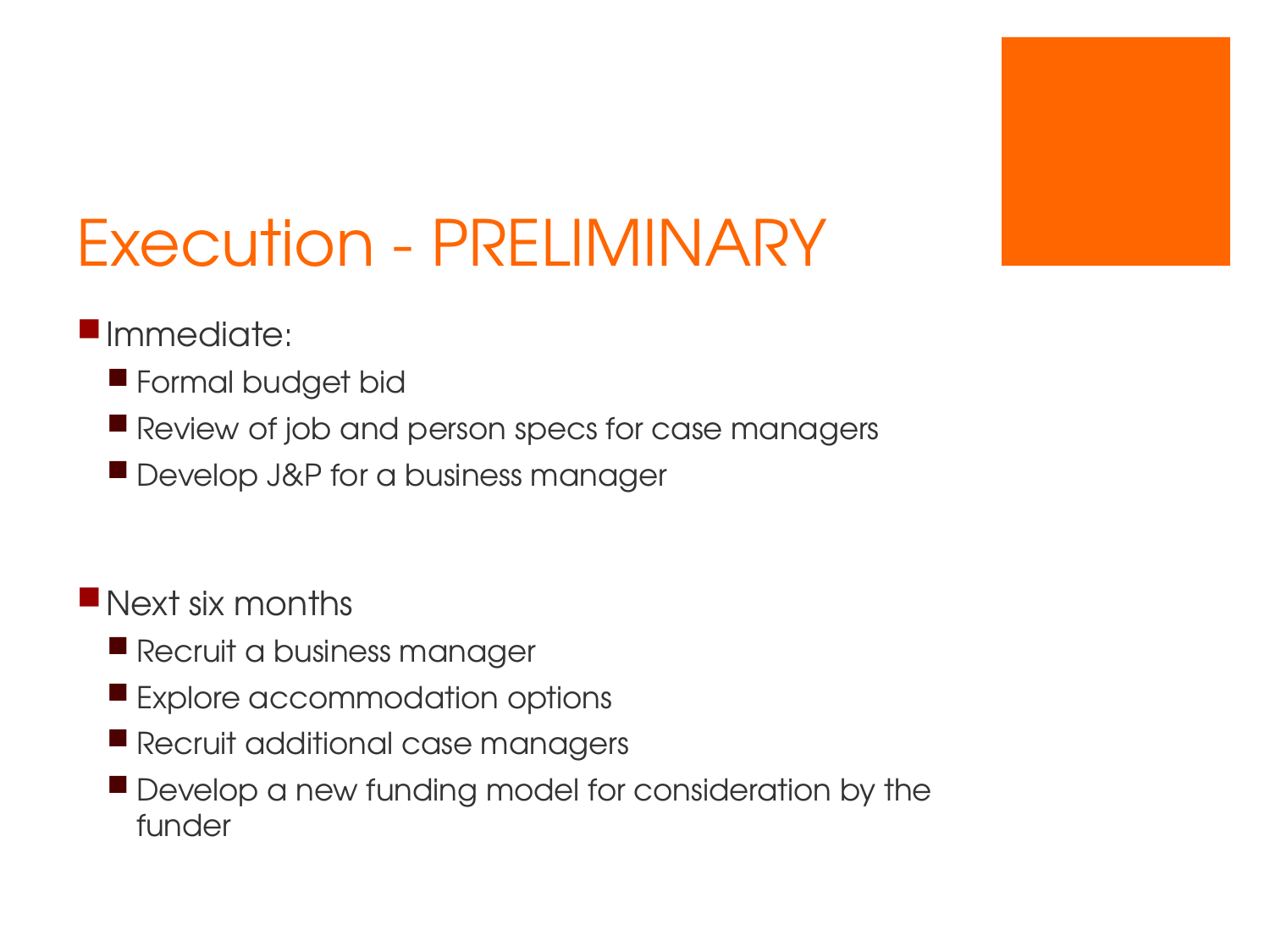

# Execution - PRELIMINARY
Immediate:
Formal budget bid
Review of job and person specs for case managers
Develop J&P for a business manager

Next six months
Recruit a business manager
Explore accommodation options
Recruit additional case managers
Develop a new funding model for consideration by the funder